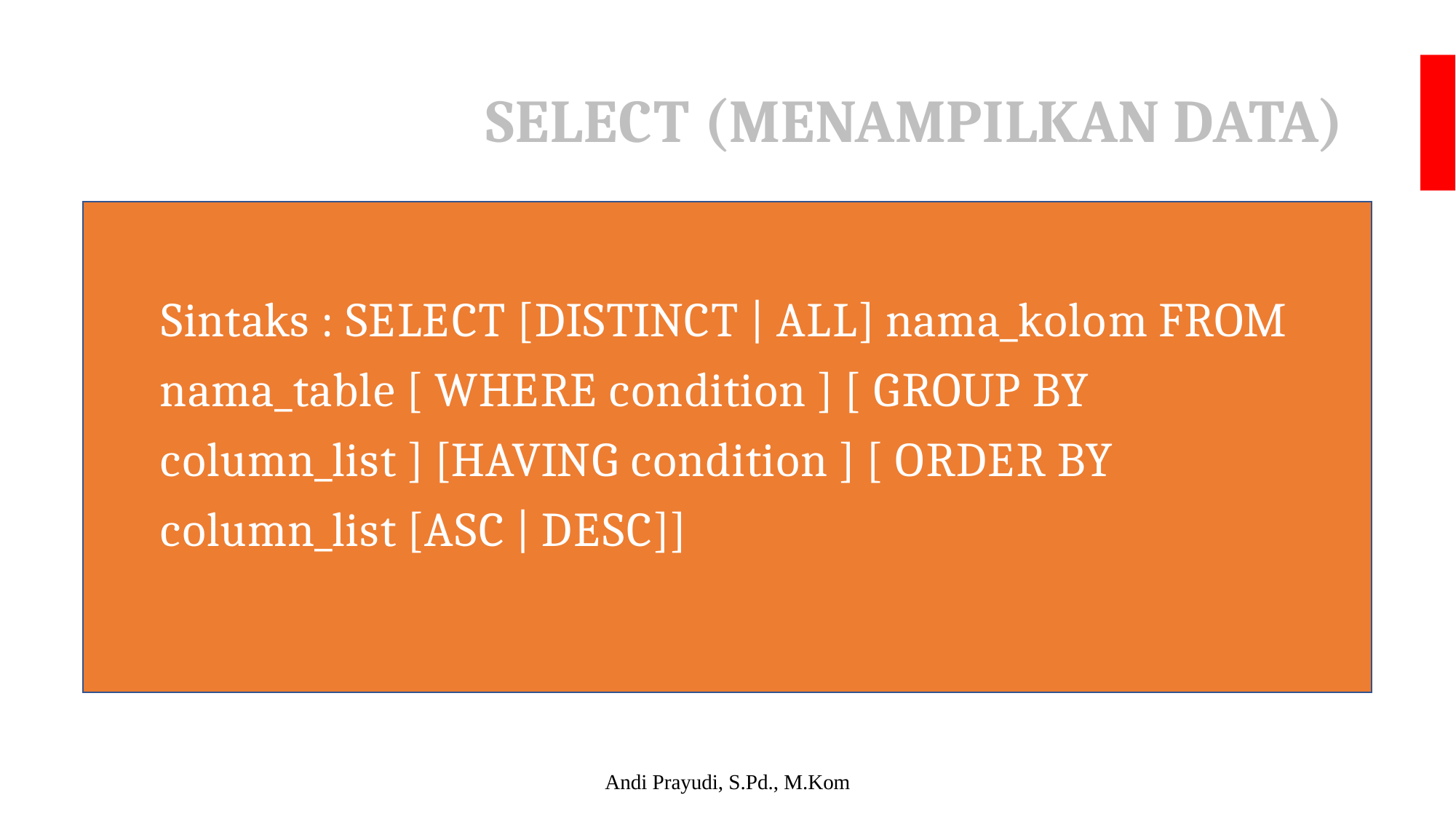

# SELECT (MENAMPILKAN DATA)

Sintaks : SELECT [DISTINCT | ALL] nama_kolom FROM nama_table [ WHERE condition ] [ GROUP BY column_list ] [HAVING condition ] [ ORDER BY column_list [ASC | DESC]]
Andi Prayudi, S.Pd., M.Kom